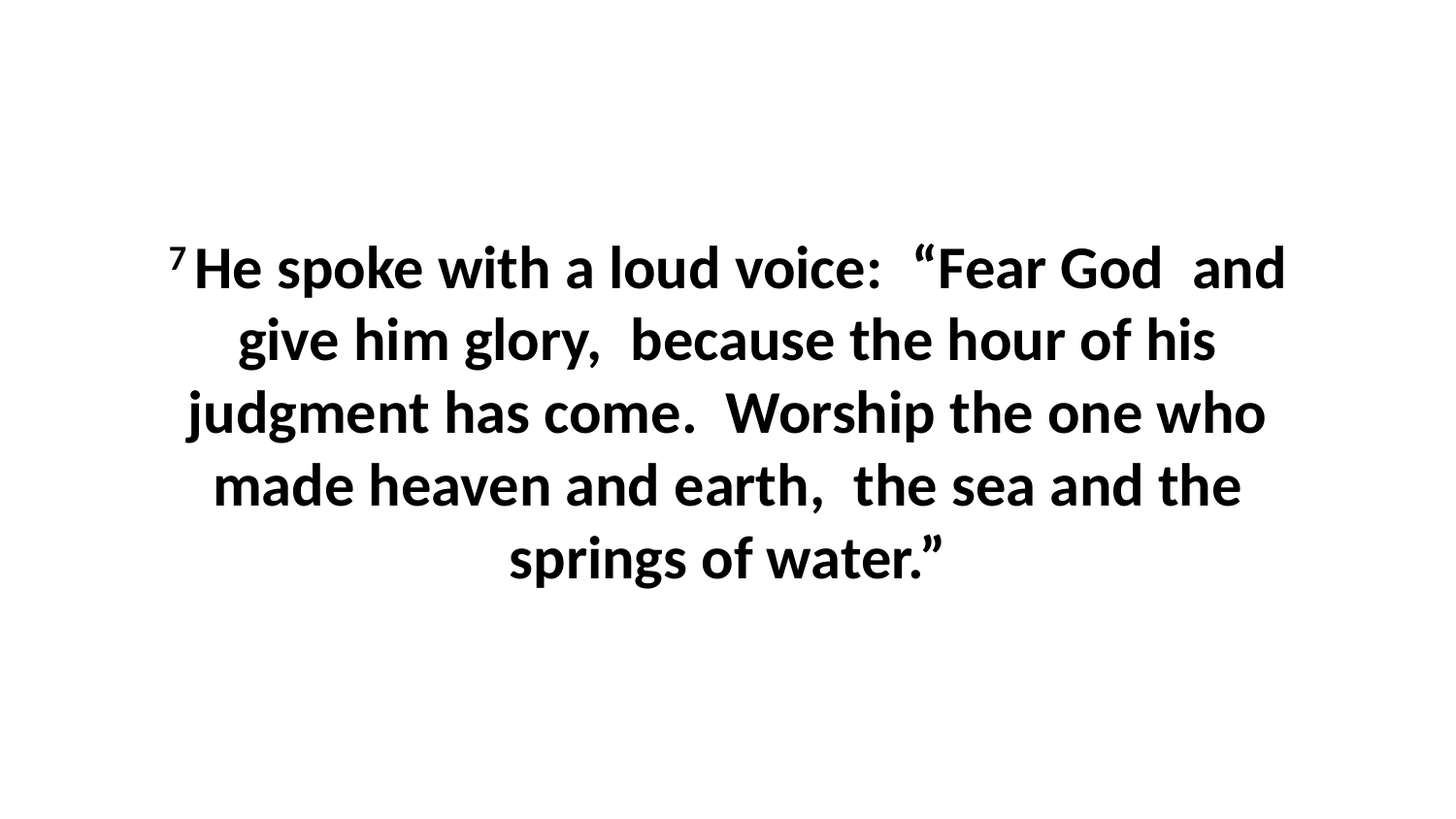

7 He spoke with a loud voice:  “Fear God  and give him glory,  because the hour of his judgment has come.  Worship the one who made heaven and earth,  the sea and the springs of water.”